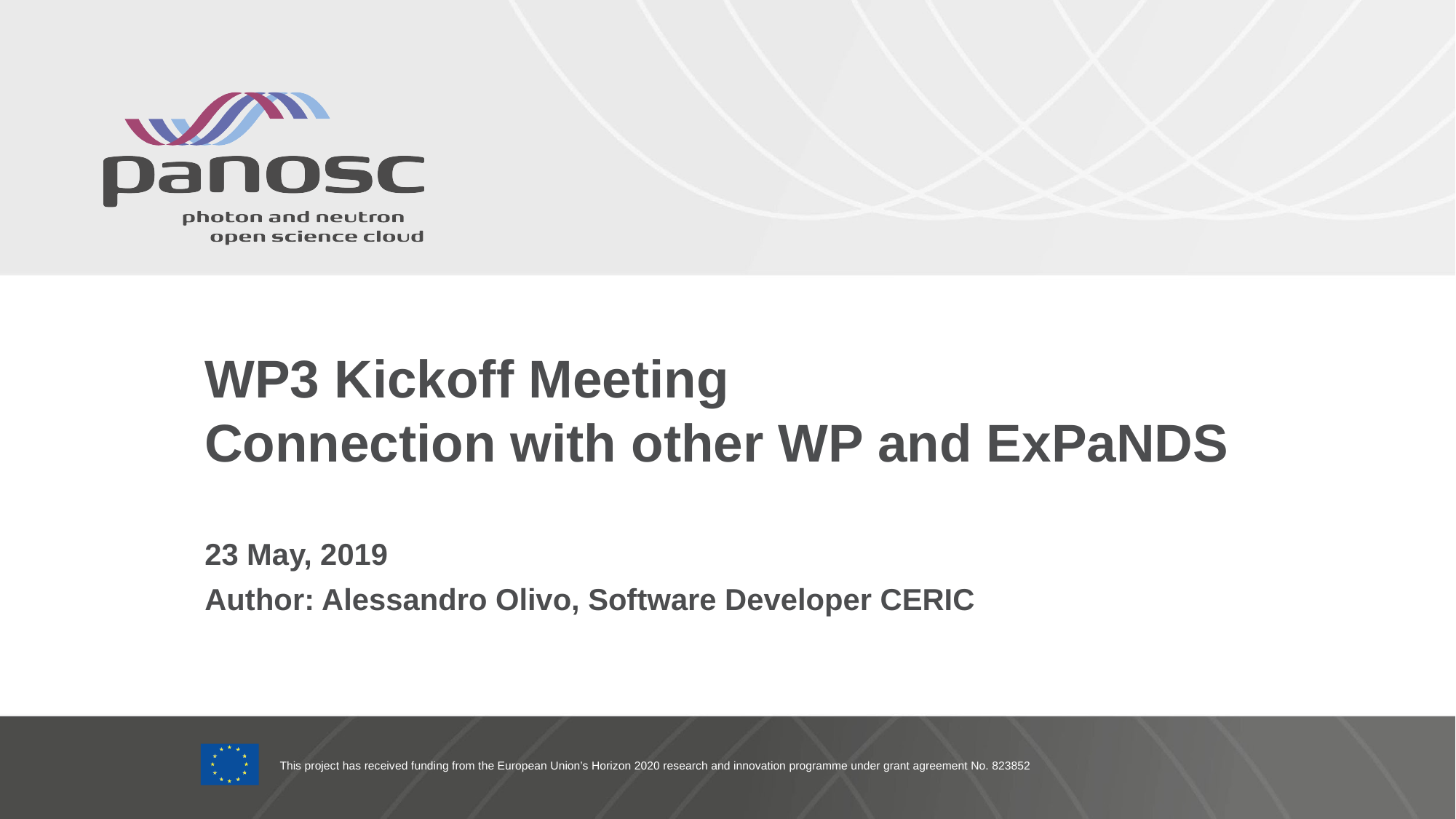

WP3 Kickoff Meeting
Connection with other WP and ExPaNDS
23 May, 2019
Author: Alessandro Olivo, Software Developer CERIC